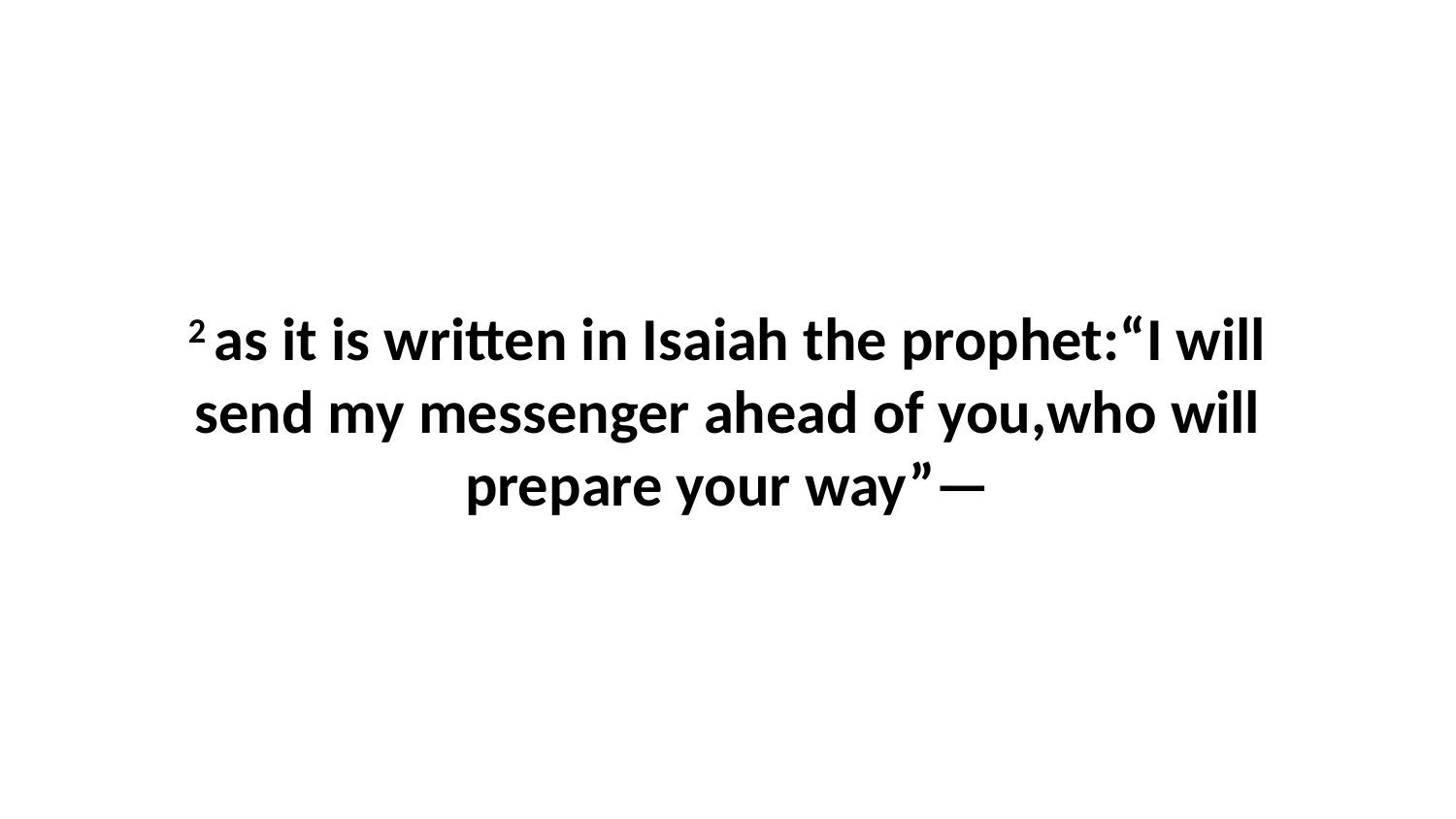

2 as it is written in Isaiah the prophet:“I will send my messenger ahead of you,who will prepare your way”—